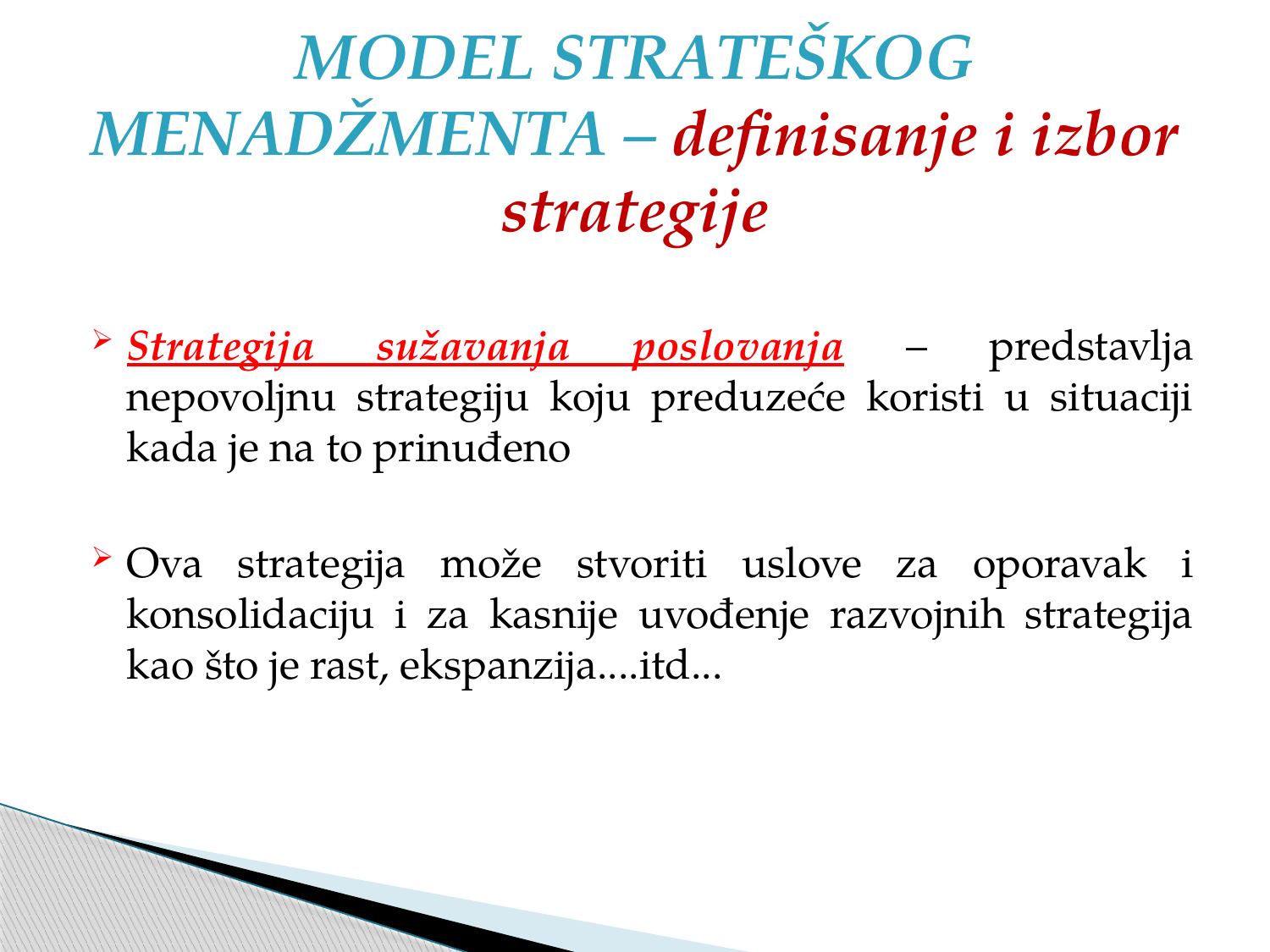

# MODEL STRATEŠKOG MENADŽMENTA – definisanje i izbor strategije

Strategija sužavanja poslovanja – predstavlja nepovoljnu strategiju koju preduzeće koristi u situaciji kada je na to prinuđeno

Ova strategija može stvoriti uslove za oporavak i konsolidaciju i za kasnije uvođenje razvojnih strategija kao što je rast, ekspanzija....itd...